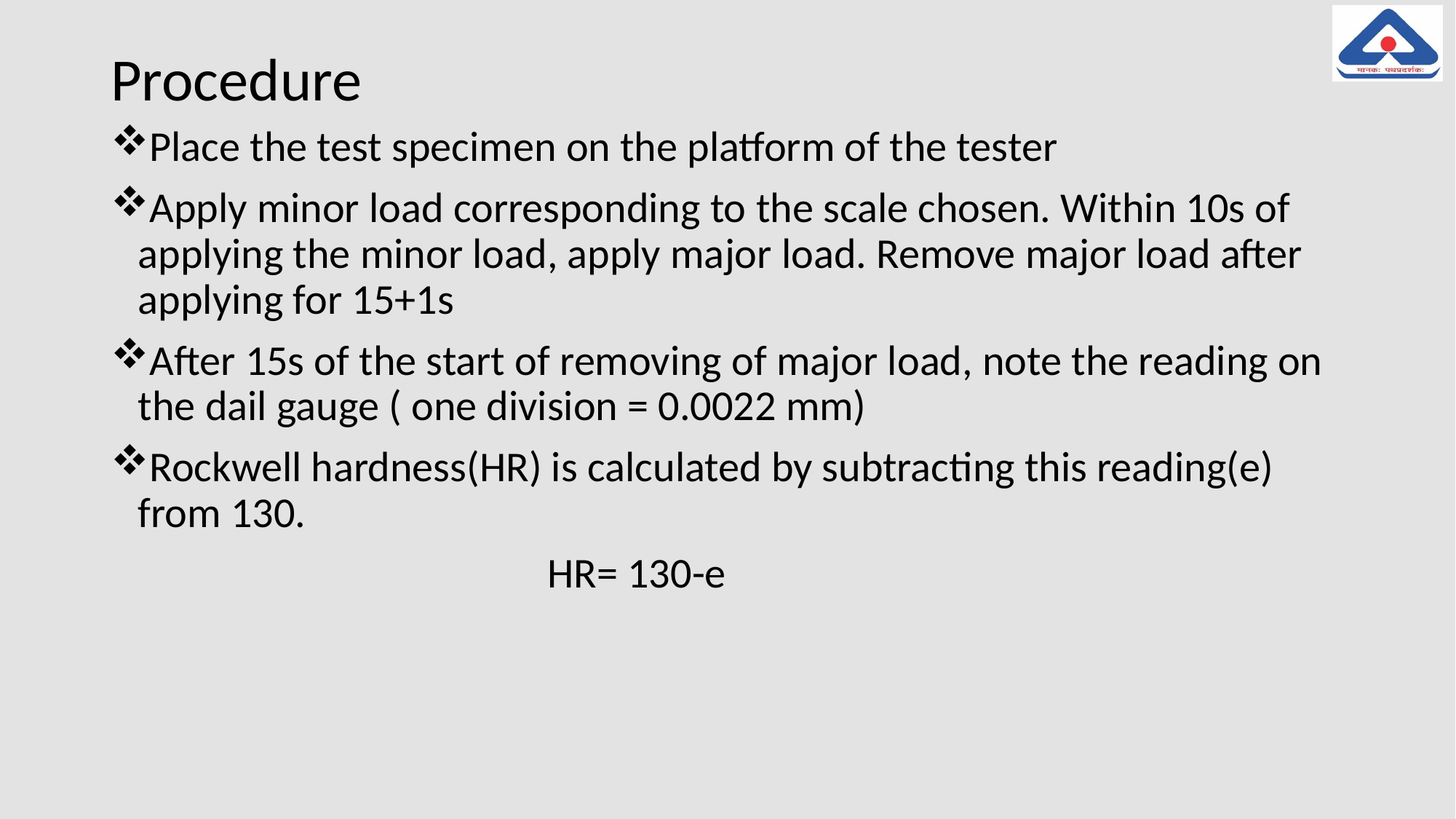

# Procedure
Place the test specimen on the platform of the tester
Apply minor load corresponding to the scale chosen. Within 10s of applying the minor load, apply major load. Remove major load after applying for 15+1s
After 15s of the start of removing of major load, note the reading on the dail gauge ( one division = 0.0022 mm)
Rockwell hardness(HR) is calculated by subtracting this reading(e) from 130.
				HR= 130-e